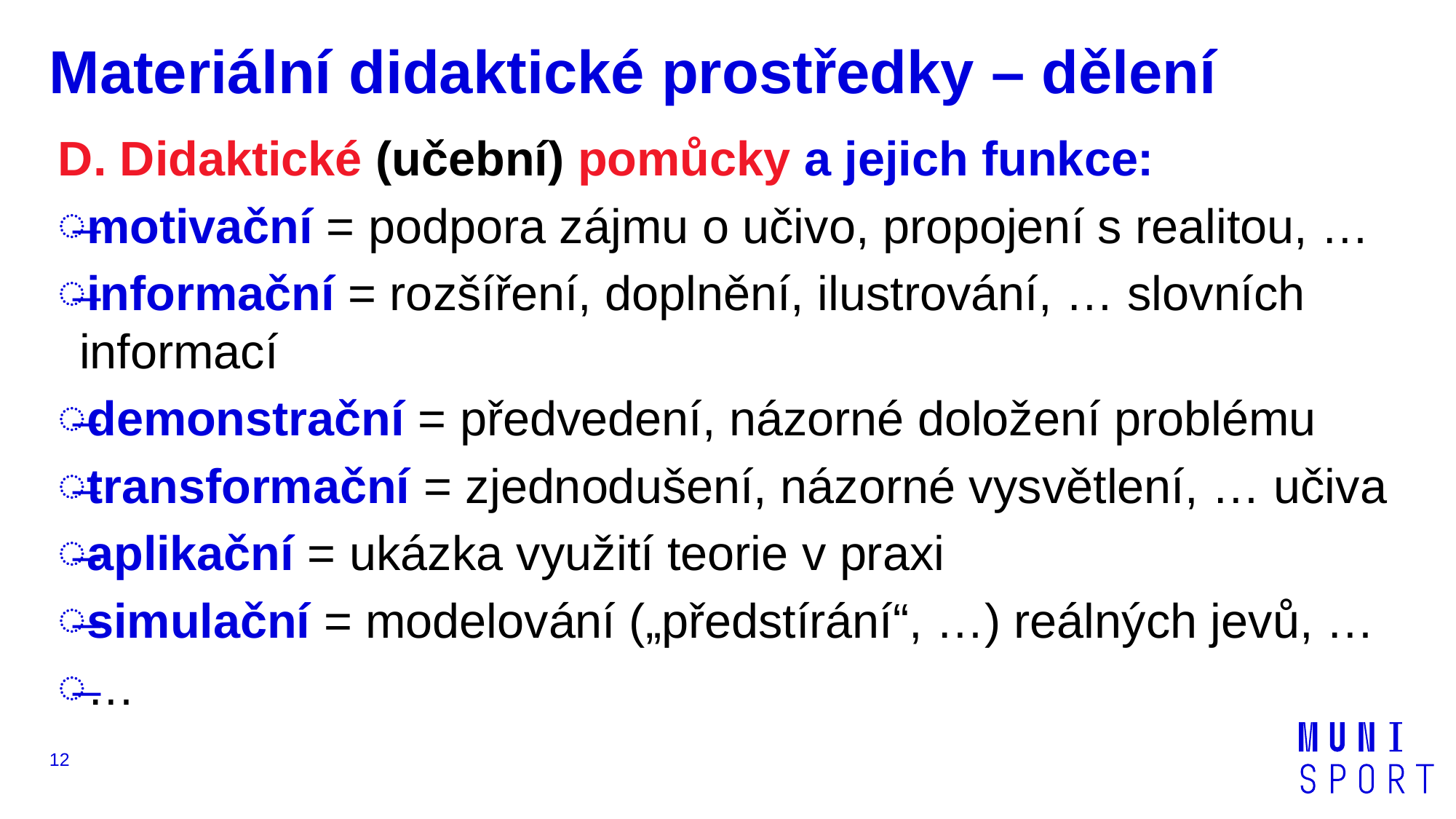

# Materiální didaktické prostředky – dělení
D. Didaktické (učební) pomůcky a jejich funkce:
motivační = podpora zájmu o učivo, propojení s realitou, …
informační = rozšíření, doplnění, ilustrování, … slovních informací
demonstrační = předvedení, názorné doložení problému
transformační = zjednodušení, názorné vysvětlení, … učiva
aplikační = ukázka využití teorie v praxi
simulační = modelování („předstírání“, …) reálných jevů, …
…
12